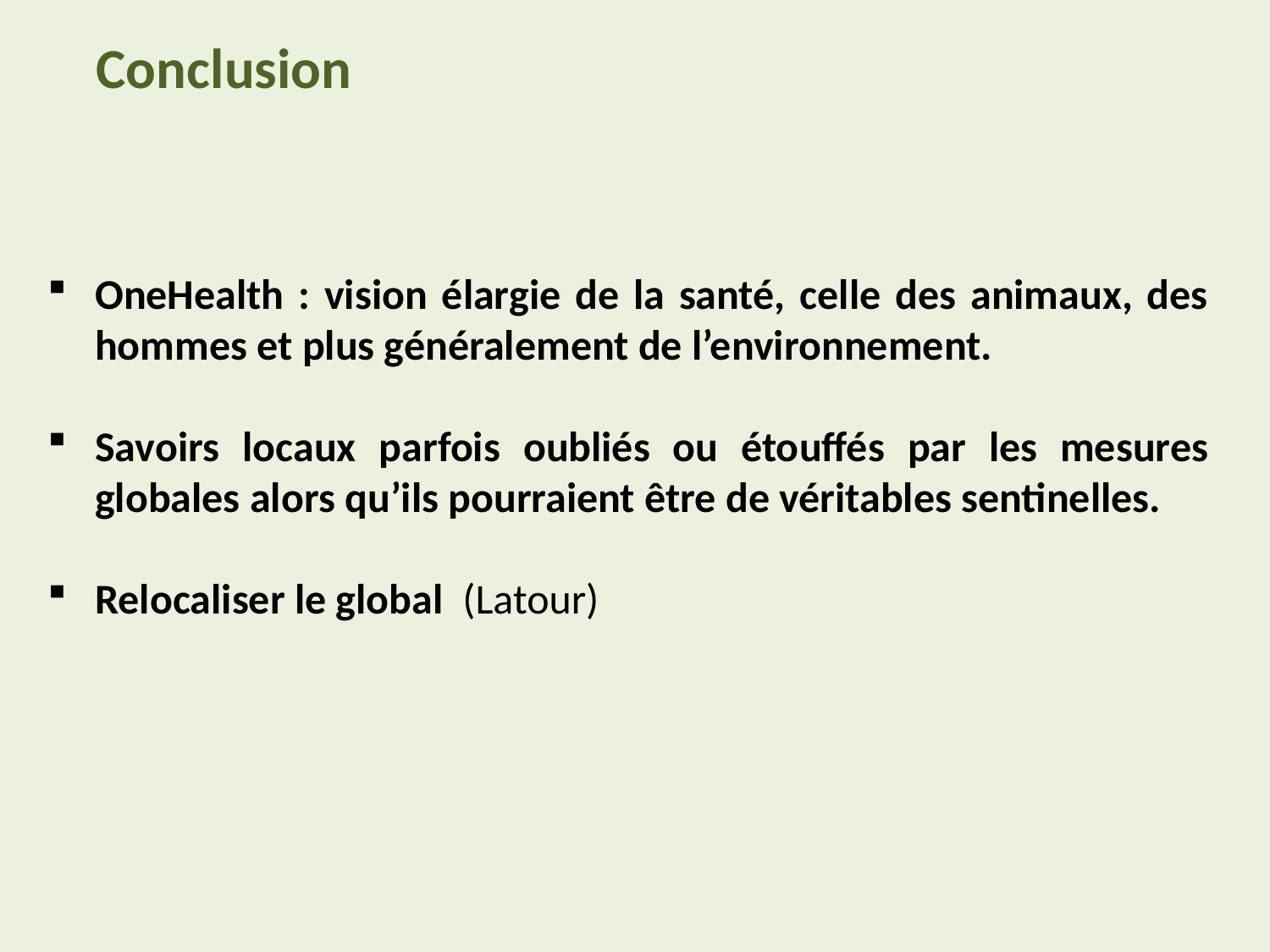

Conclusion

OneHealth : vision élargie de la santé, celle des animaux, des hommes et plus généralement de l’environnement.

Savoirs locaux parfois oubliés ou étouffés par les mesures globales alors qu’ils pourraient être de véritables sentinelles.

Relocaliser le global  (Latour)